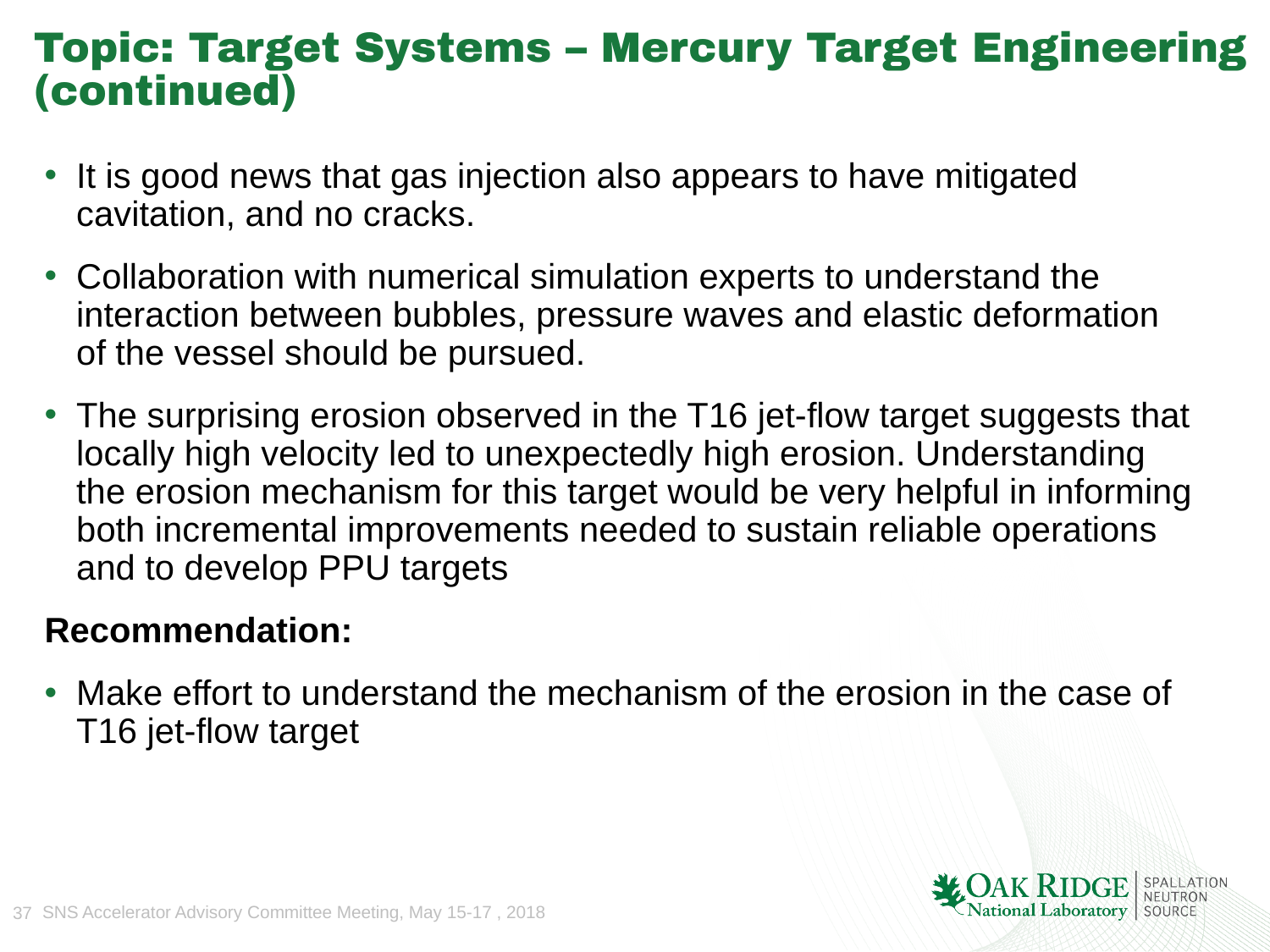

# Topic: Target Systems – Mercury Target Engineering (continued)
It is good news that gas injection also appears to have mitigated cavitation, and no cracks.
Collaboration with numerical simulation experts to understand the interaction between bubbles, pressure waves and elastic deformation of the vessel should be pursued.
The surprising erosion observed in the T16 jet-flow target suggests that locally high velocity led to unexpectedly high erosion. Understanding the erosion mechanism for this target would be very helpful in informing both incremental improvements needed to sustain reliable operations and to develop PPU targets
Recommendation:
Make effort to understand the mechanism of the erosion in the case of T16 jet-flow target